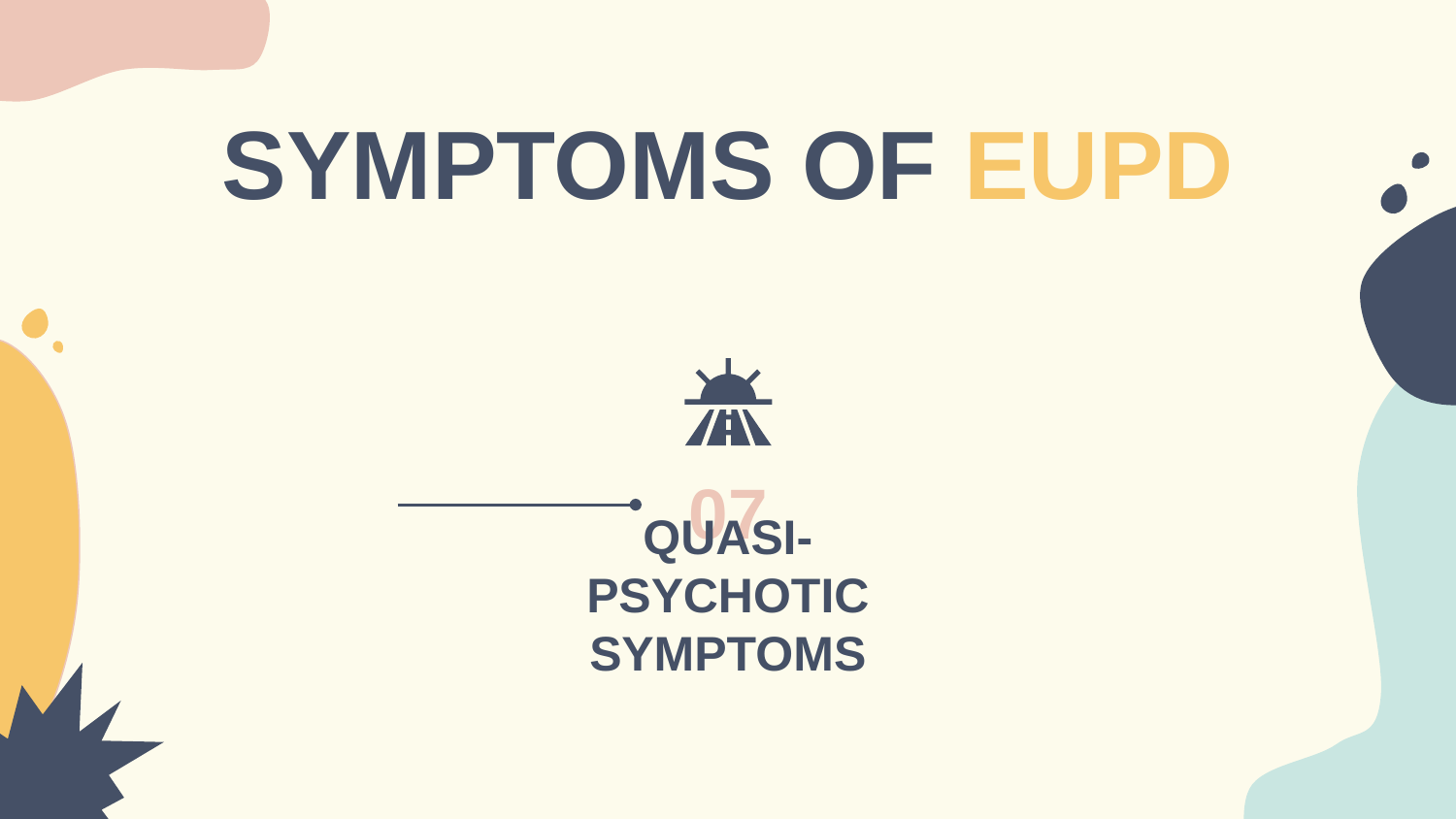

# SYMPTOMS OF EUPD

07
QUASI-PSYCHOTIC SYMPTOMS